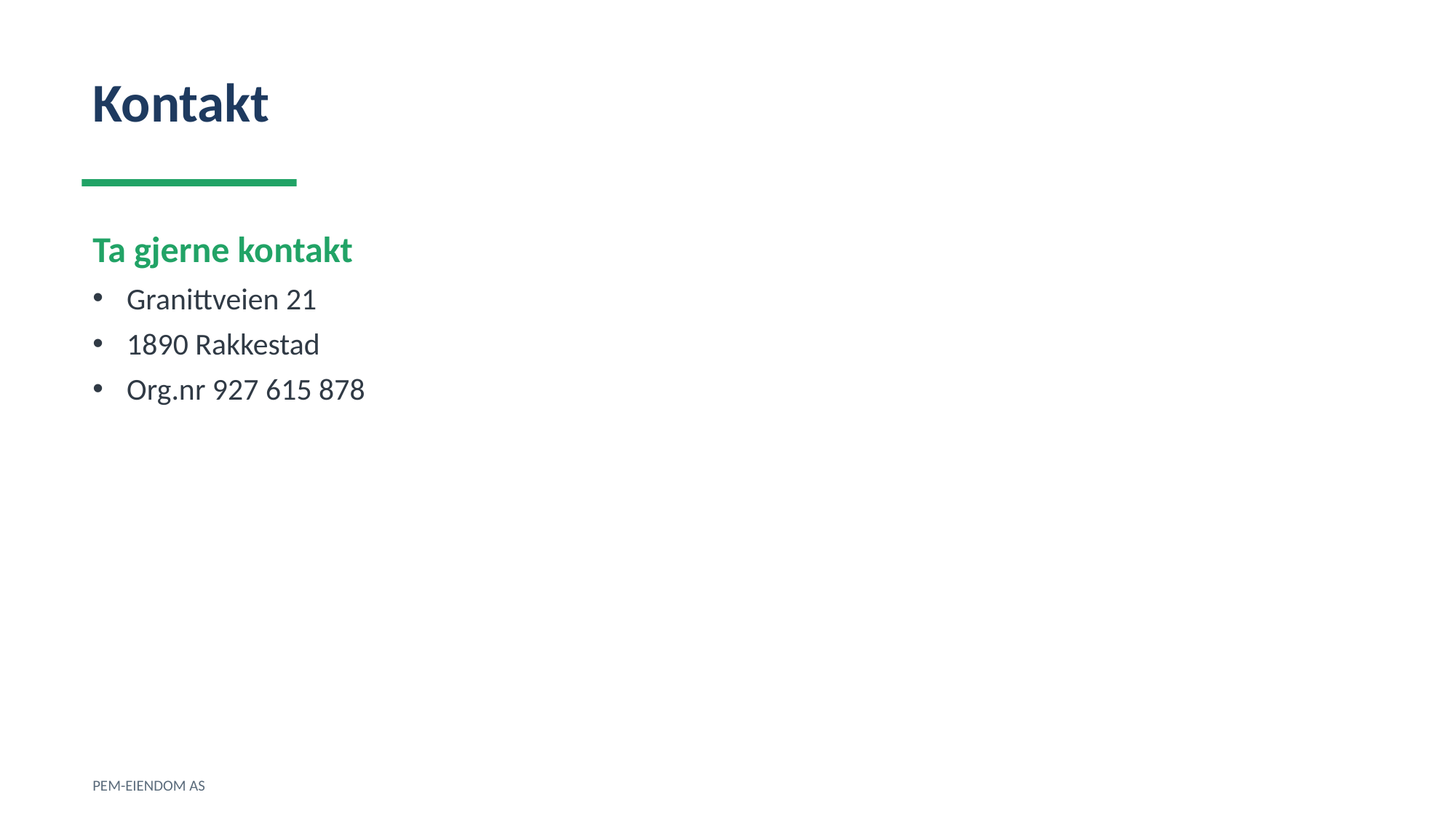

Kontakt

Ta gjerne kontakt
Granittveien 21
1890 Rakkestad
Org.nr 927 615 878
PEM-EIENDOM AS